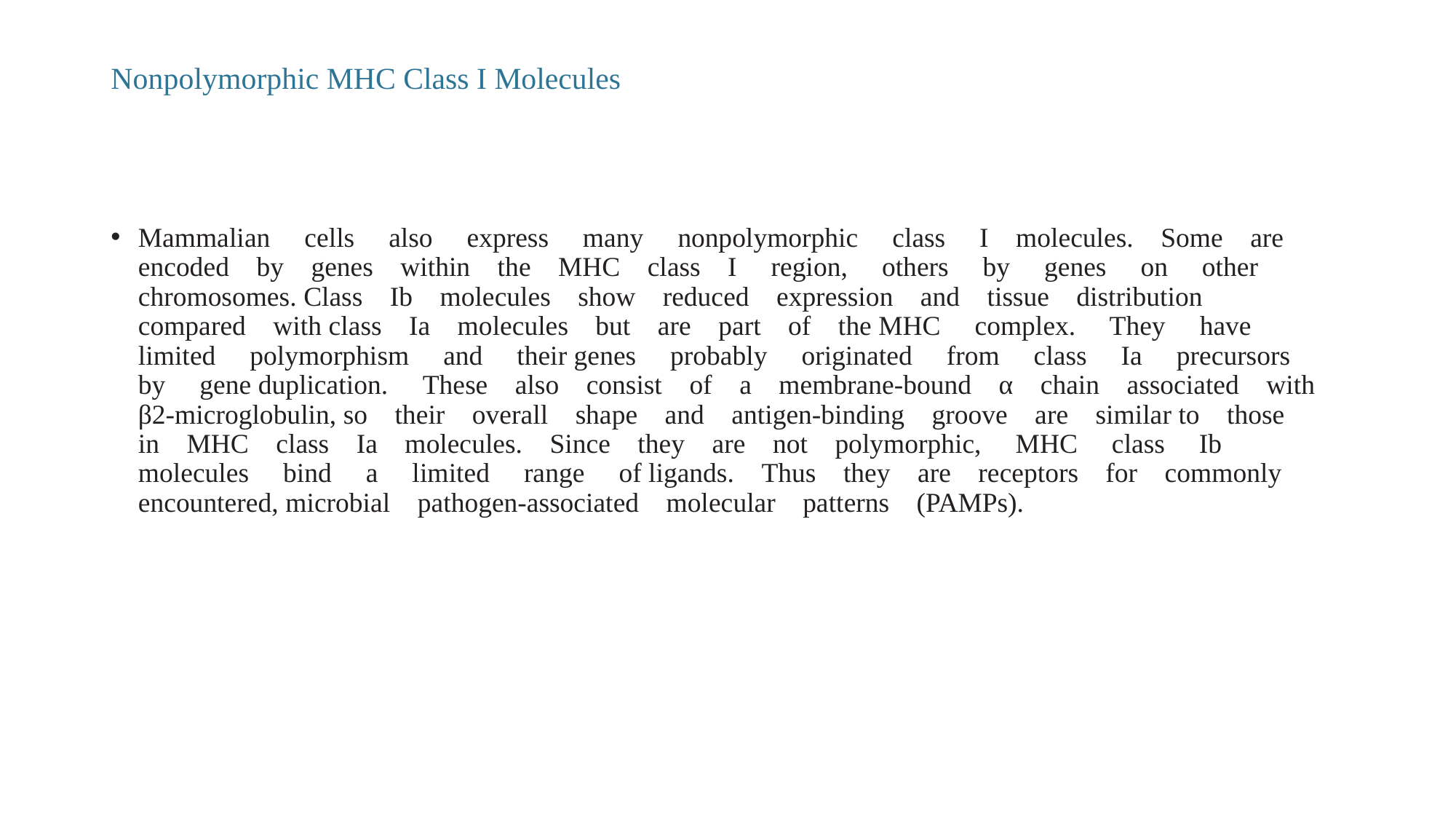

# Nonpolymorphic MHC Class I Molecules
Mammalian  cells  also  express  many  nonpolymorphic  class  I molecules. Some are encoded by genes within the MHC class I  region,  others  by  genes  on  other  chromosomes. Class Ib molecules show reduced expression and tissue distribution compared with class Ia molecules but are part of the MHC  complex.  They  have  limited  polymorphism  and  their genes  probably  originated  from  class  Ia  precursors  by  gene duplication.  These also consist of a membrane-bound α chain associated with β2-microglobulin, so their overall shape and antigen-binding groove are similar to those in MHC class Ia molecules. Since they are not polymorphic,  MHC  class  Ib  molecules  bind  a  limited  range  of ligands. Thus they are receptors for commonly encountered, microbial pathogen-associated molecular patterns (PAMPs).